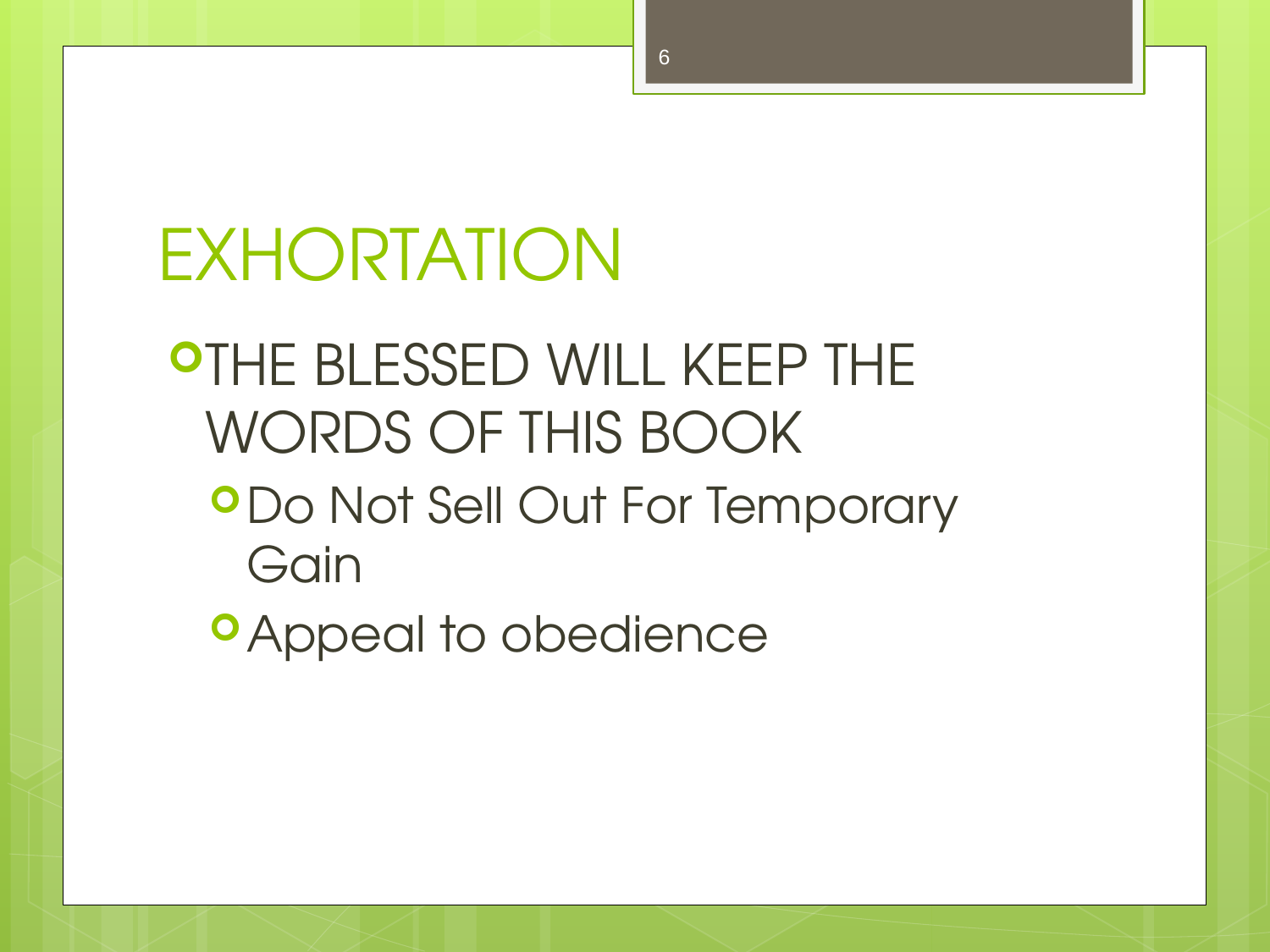

6
# EXHORTATION
THE BLESSED WILL KEEP THE WORDS OF THIS BOOK
Do Not Sell Out For Temporary Gain
Appeal to obedience